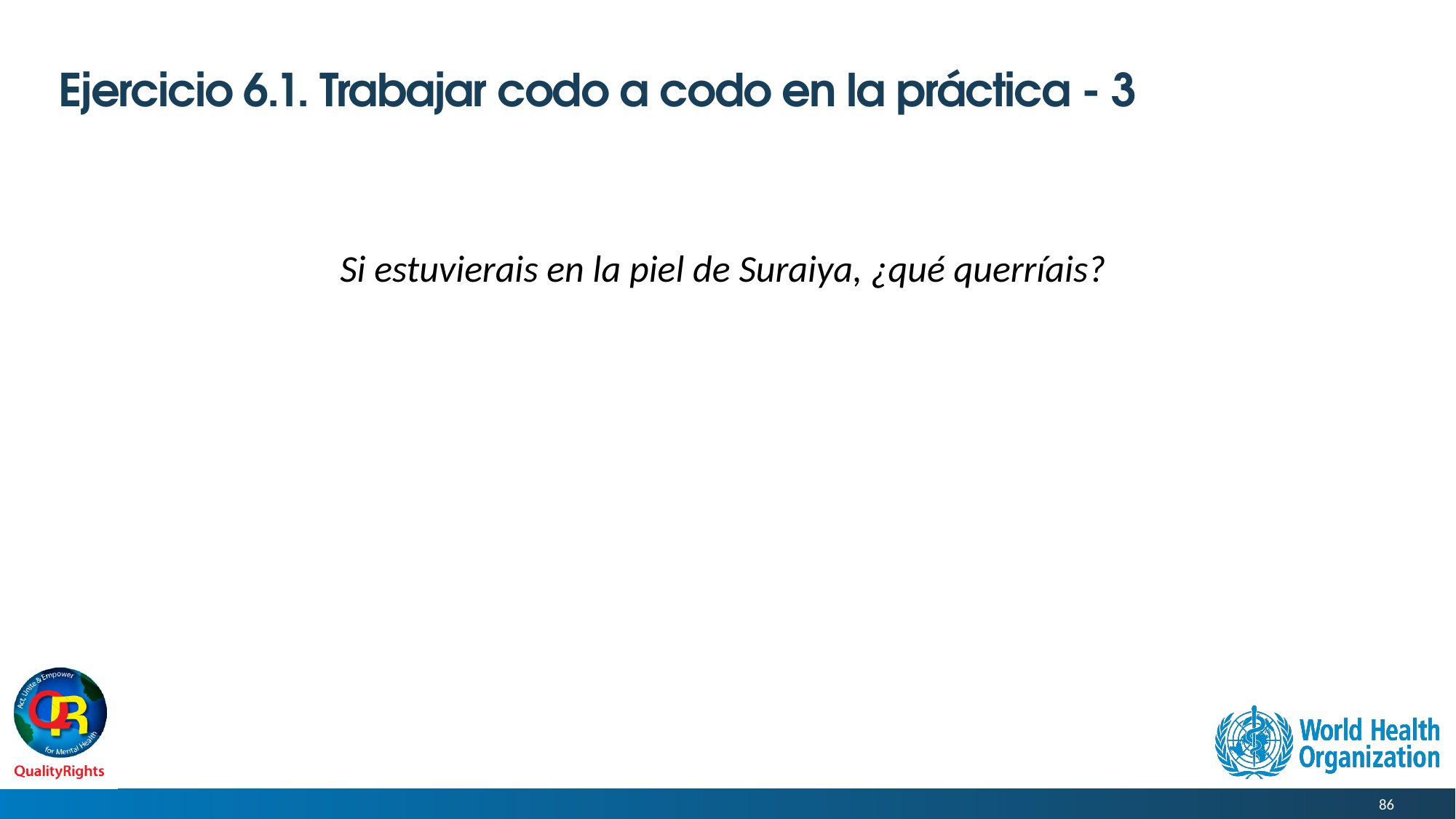

# Ejercicio 6.1. Trabajar codo a codo en la práctica - 3

Si estuvierais en la piel de Suraiya, ¿qué querríais?